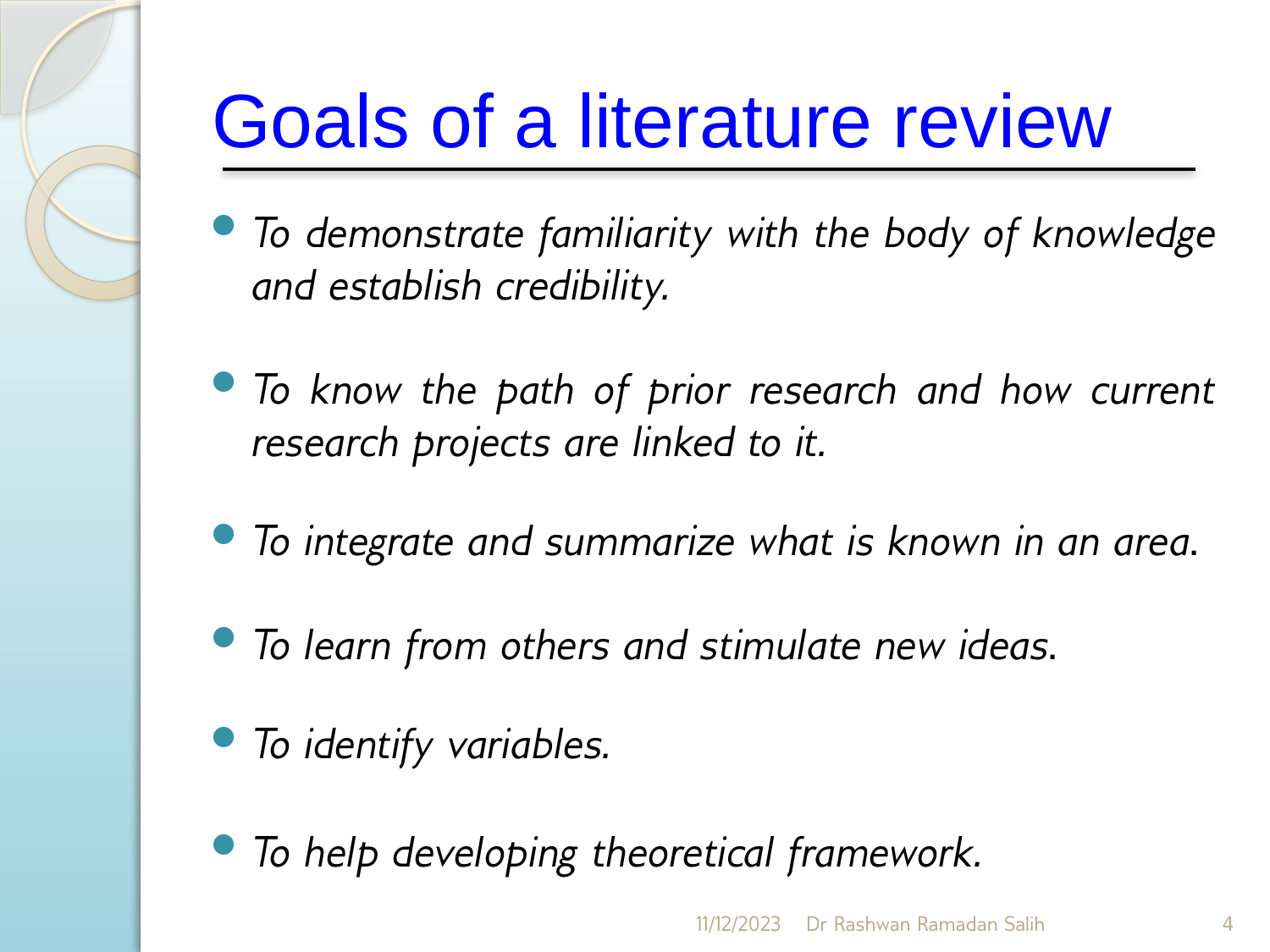

# Goals of a literature review
To demonstrate familiarity with the body of knowledge and establish credibility.

To know the path of prior research and how current research projects are linked to it.

To integrate and summarize what is known in an area.

To learn from others and stimulate new ideas.

To identify variables.

To help developing theoretical framework.

11/12/2023
Dr Rashwan Ramadan Salih
4